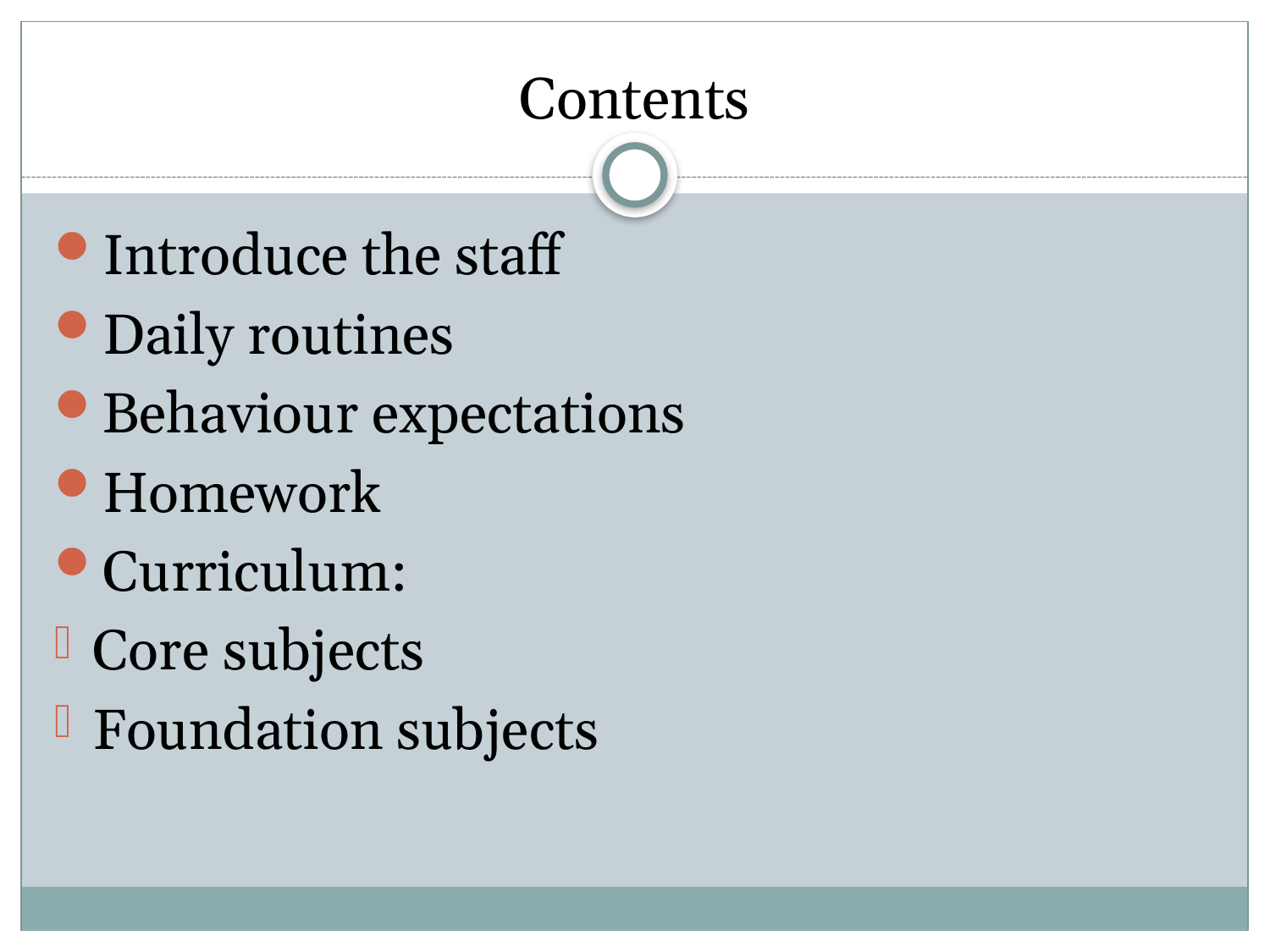

# Contents
Introduce the staff
Daily routines
Behaviour expectations
Homework
Curriculum:
Core subjects
Foundation subjects